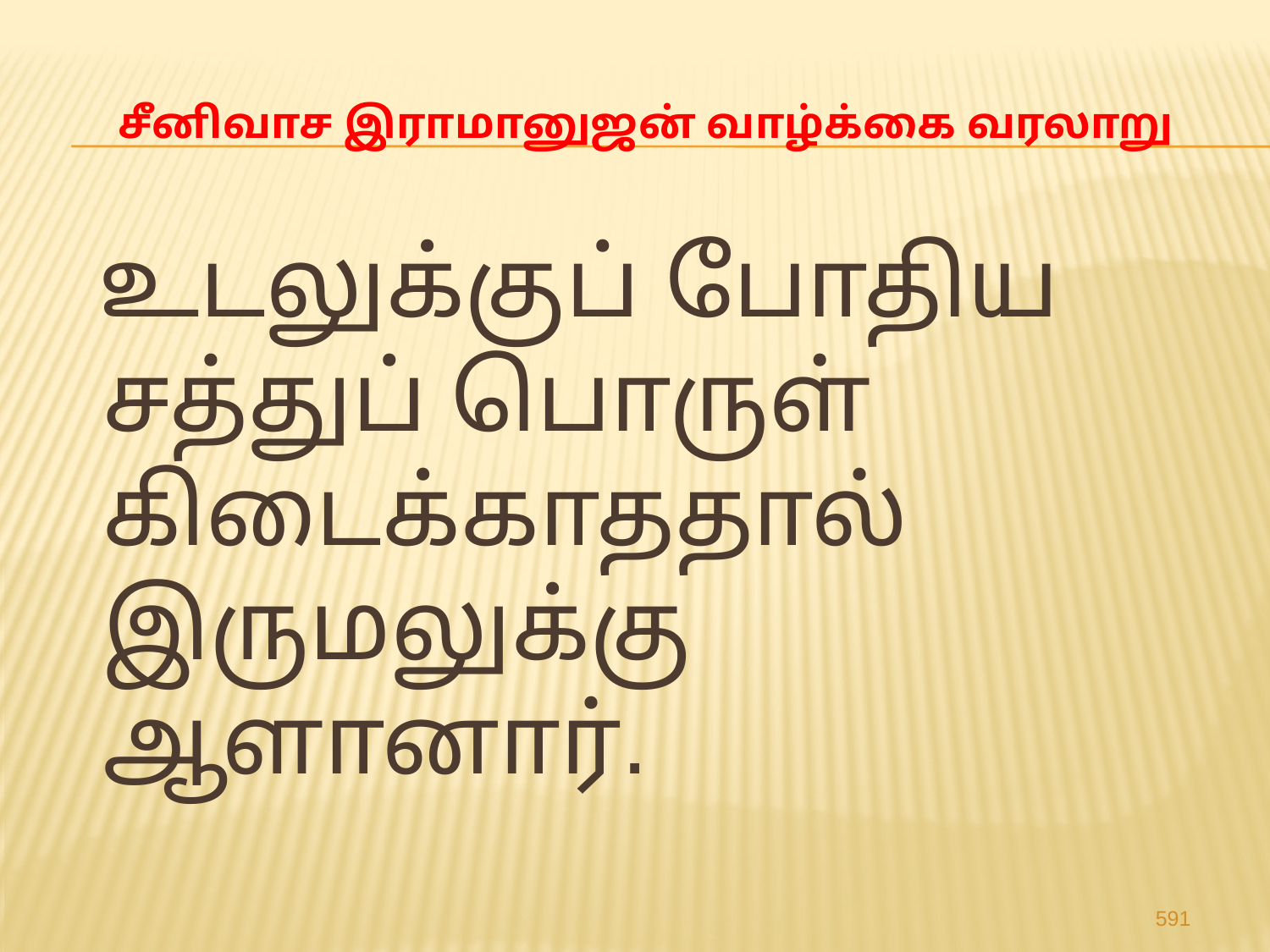

# சீனிவாச இராமானுஜன் வாழ்க்கை வரலாறு
   உடலுக்குப் போதிய சத்துப் பொருள் கிடைக்காததால் இருமலுக்கு ஆளானார்.

591